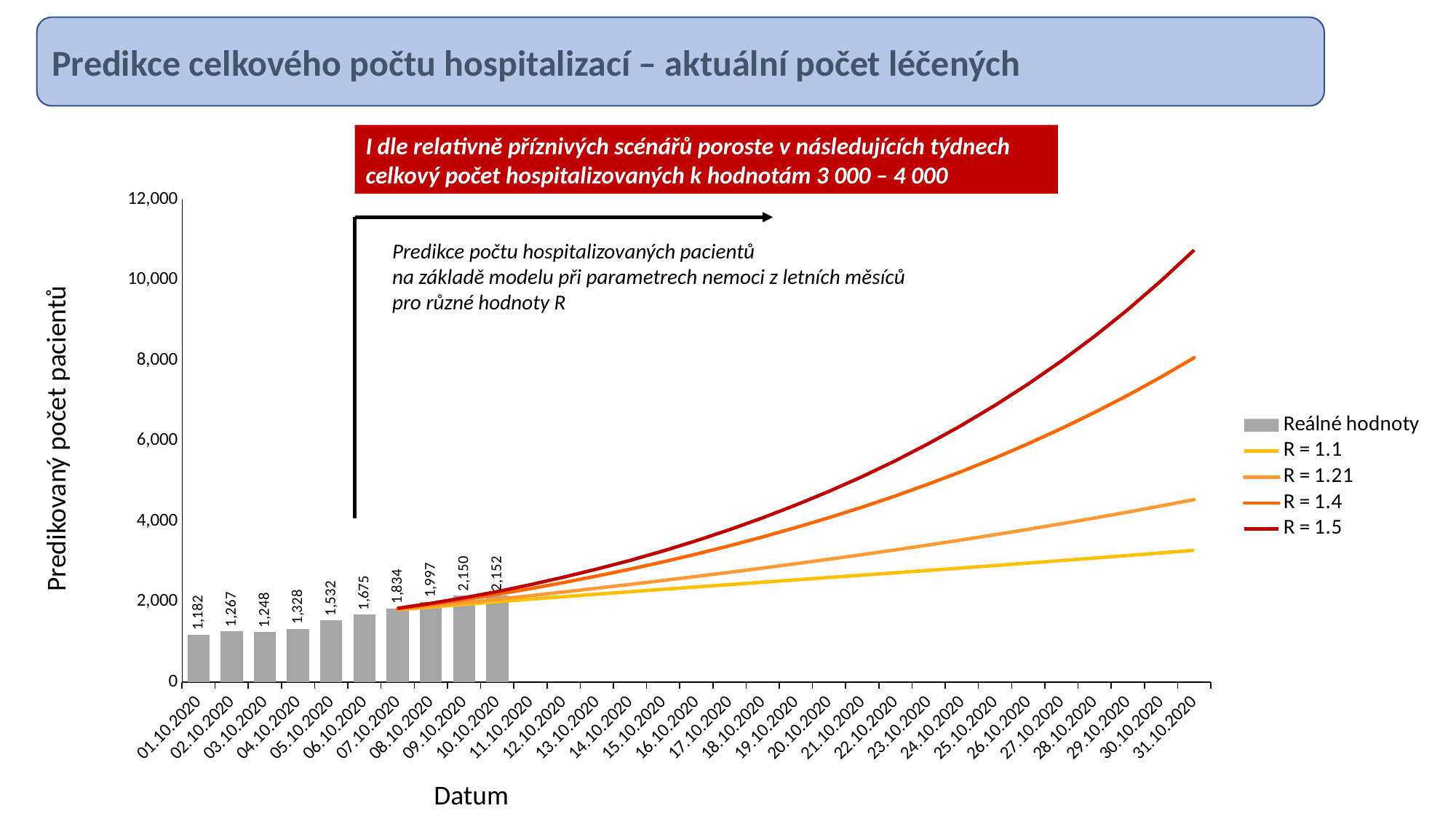

Predikce celkového počtu hospitalizací – aktuální počet léčených
I dle relativně příznivých scénářů poroste v následujících týdnech celkový počet hospitalizovaných k hodnotám 3 000 – 4 000

### Chart

| Category | Reálné hodnoty | R = 1.1 | R = 1.21 | R = 1.4 | R = 1.5 |
|---|---|---|---|---|---|
| 01.10.2020 | 1182.0 | None | None | None | None |
| 02.10.2020 | 1267.0 | None | None | None | None |
| 03.10.2020 | 1248.0 | None | None | None | None |
| 04.10.2020 | 1328.0 | None | None | None | None |
| 05.10.2020 | 1532.0 | None | None | None | None |
| 06.10.2020 | 1675.0 | None | None | None | None |
| 07.10.2020 | 1834.0 | 1801.3099207070316 | 1810.5544800912453 | 1827.8128143262725 | 1836.9753214082598 |
| 08.10.2020 | 1997.0 | 1867.9946988464787 | 1891.4308602336569 | 1935.7934401882203 | 1959.6129475045782 |
| 09.10.2020 | 2150.0 | 1934.9940299944944 | 1976.1891935035776 | 2055.418207186196 | 2098.5762091858846 |
| 10.10.2020 | 2152.0 | 1998.7320185384224 | 2061.4460355942065 | 2183.974258715948 | 2251.659044423262 |
| 11.10.2020 | None | 2062.020407135333 | 2150.2365711471166 | 2325.2087178370493 | 2423.1537077172843 |
| 12.10.2020 | None | 2125.1797485429674 | 2242.1060276574917 | 2477.18090997982 | 2610.3491845340773 |
| 13.10.2020 | None | 2187.3404921322394 | 2335.706941060481 | 2637.960614158473 | 2811.1612984321055 |
| 14.10.2020 | None | 2247.825940689792 | 2430.5615157543534 | 2807.924736559285 | 3026.7852069429773 |
| 15.10.2020 | None | 2308.71542333079 | 2529.022588724322 | 2990.8890127369054 | 3262.378468025467 |
| 16.10.2020 | None | 2368.0613655345696 | 2629.239942804439 | 3185.5133301972382 | 3517.222449781465 |
| 17.10.2020 | None | 2426.0303311095468 | 2731.296175645824 | 3391.945232048528 | 3791.660656722563 |
| 18.10.2020 | None | 2484.2566693220356 | 2836.4638142057524 | 3611.085601109592 | 4086.6508476387326 |
| 19.10.2020 | None | 2544.7078226074086 | 2946.5950025188517 | 3845.1042909905323 | 4404.957674533612 |
| 20.10.2020 | None | 2603.2067857843285 | 3057.7407474693305 | 4091.3604726993226 | 4745.238458010708 |
| 21.10.2020 | None | 2660.776942982357 | 3171.152422224549 | 4352.335344640908 | 5111.355908793771 |
| 22.10.2020 | None | 2719.7976262034485 | 3289.2471256163044 | 4631.114919139625 | 5507.326872050414 |
| 23.10.2020 | None | 2779.9486750087367 | 3411.679021290335 | 4927.715387722405 | 5933.803752224896 |
| 24.10.2020 | None | 2839.74139908488 | 3537.053119933203 | 5241.629726109149 | 6391.3771534287125 |
| 25.10.2020 | None | 2899.84269746453 | 3666.173822362459 | 5574.774435223782 | 6883.392711573417 |
| 26.10.2020 | None | 2961.1454712137333 | 3800.0324232314415 | 5929.332012854812 | 7413.692999497253 |
| 27.10.2020 | None | 3023.8544311193264 | 3938.9562593594114 | 6306.968273225564 | 7985.693992400338 |
| 28.10.2020 | None | 3086.219285242974 | 4081.423595956667 | 6707.506099406346 | 8600.934126089214 |
| 29.10.2020 | None | 3149.579436769155 | 4228.892271012988 | 7133.561671834249 | 9263.695359528636 |
| 30.10.2020 | None | 3213.9537354504005 | 4381.436135449277 | 7586.371394420781 | 9977.086842006136 |
| 31.10.2020 | None | 3279.063503650961 | 4538.950924472943 | 8067.442422005919 | 10744.935810836954 |
Predikce počtu hospitalizovaných pacientů
na základě modelu při parametrech nemoci z letních měsíců
pro různé hodnoty R
Predikovaný počet pacientů
Datum